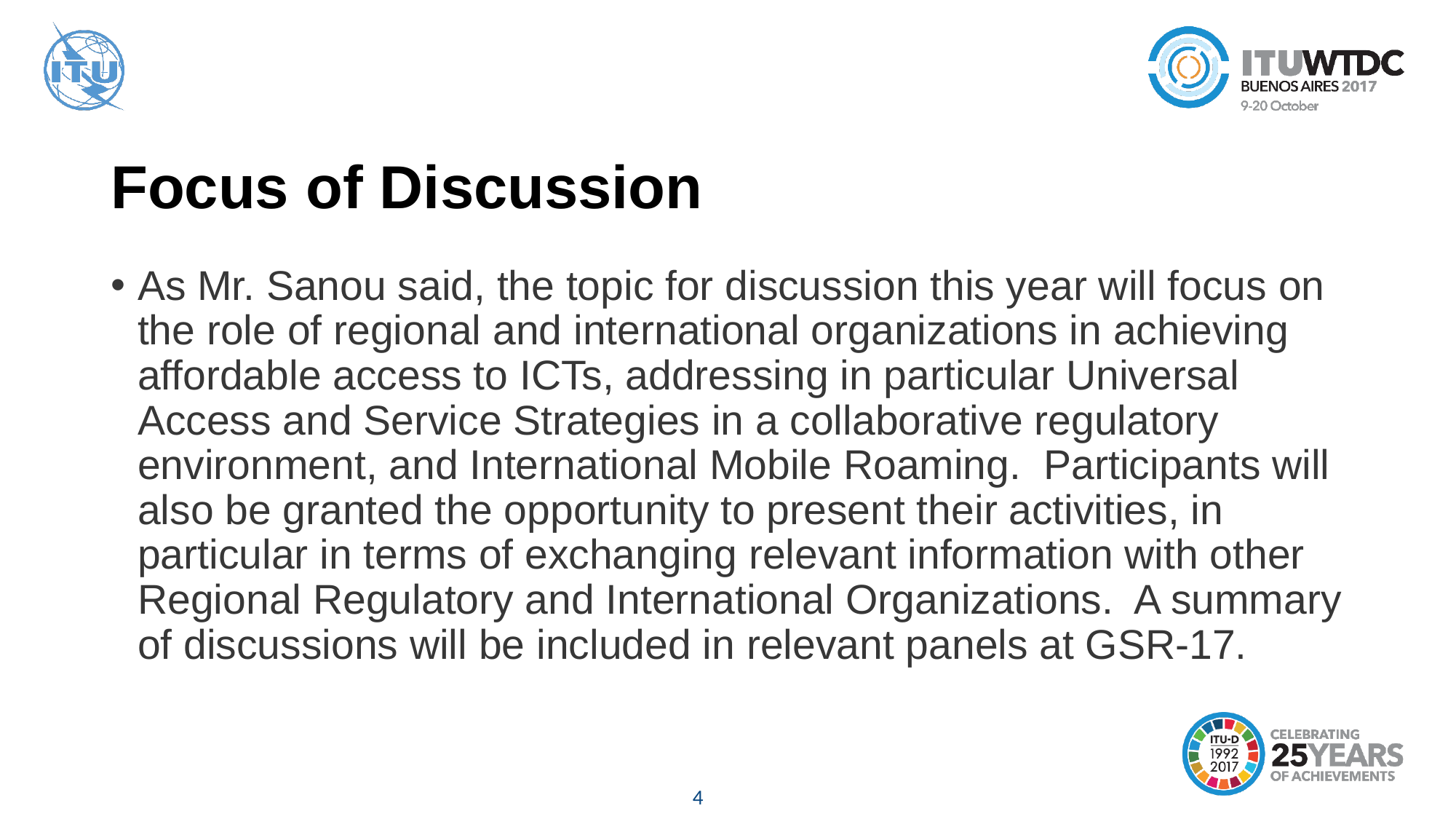

# Focus of Discussion
As Mr. Sanou said, the topic for discussion this year will focus on the role of regional and international organizations in achieving affordable access to ICTs, addressing in particular Universal Access and Service Strategies in a collaborative regulatory environment, and International Mobile Roaming.  Participants will also be granted the opportunity to present their activities, in particular in terms of exchanging relevant information with other Regional Regulatory and International Organizations.  A summary of discussions will be included in relevant panels at GSR-17.